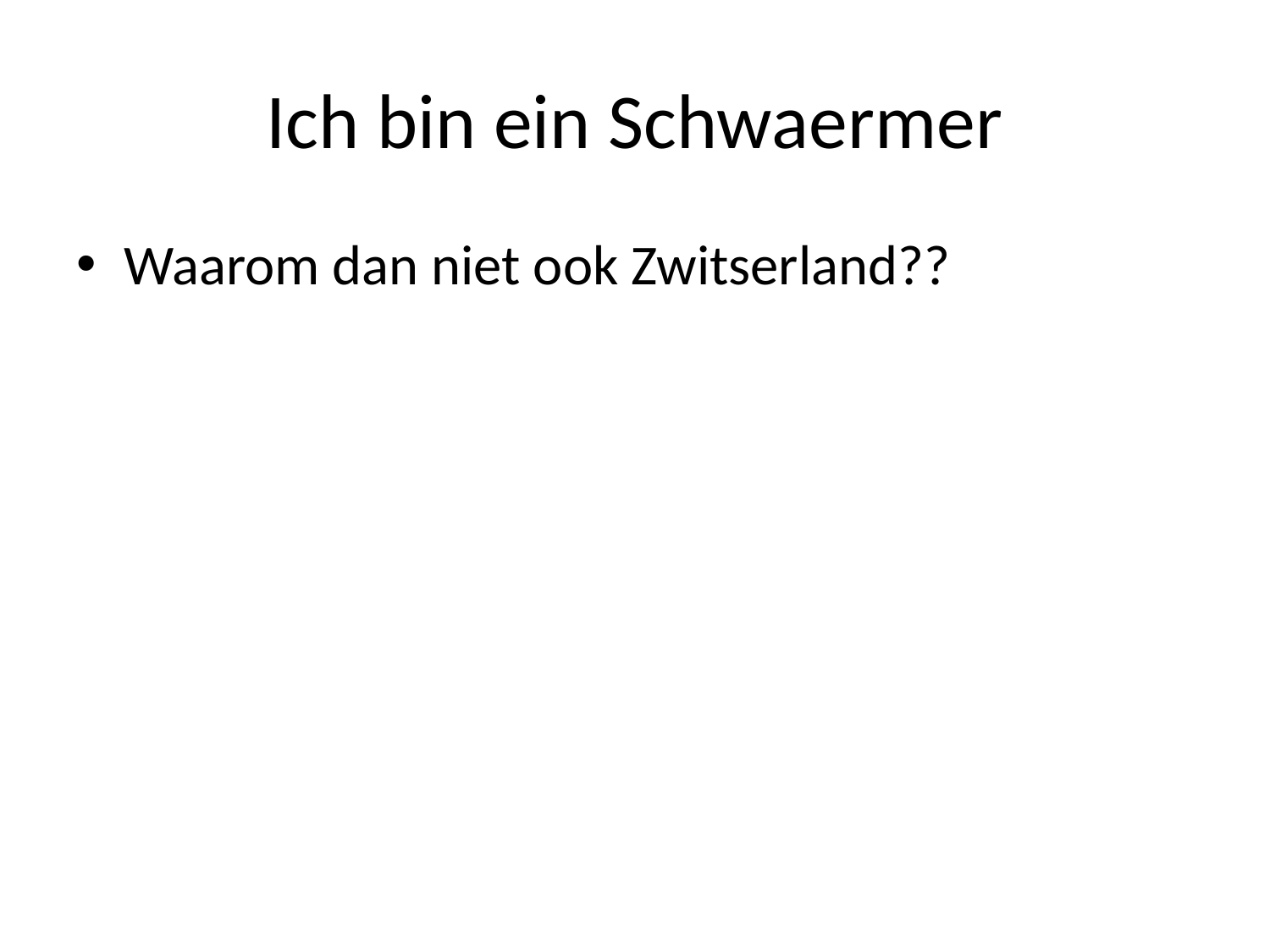

# Ich bin ein Schwaermer
Waarom dan niet ook Zwitserland??